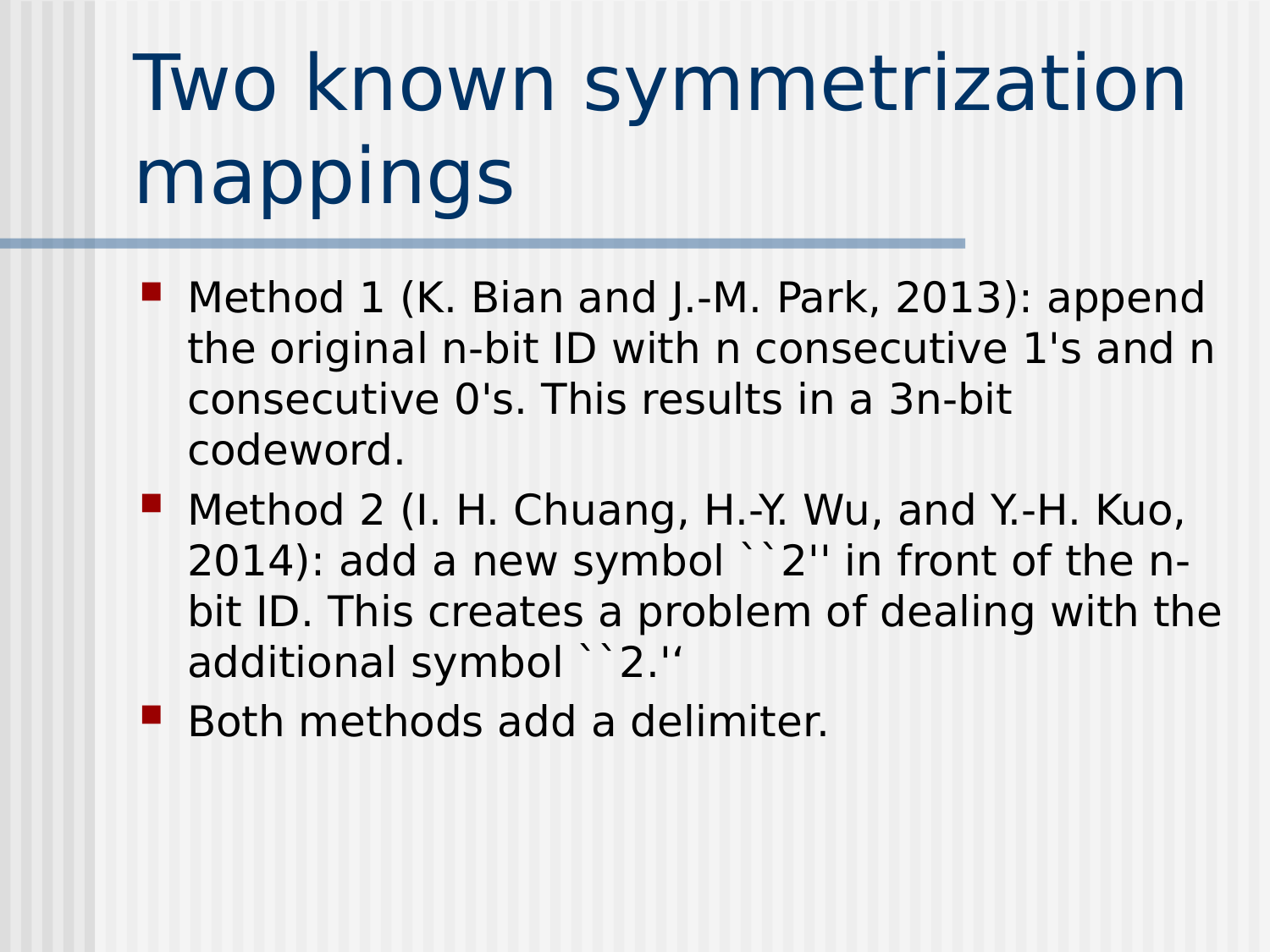

# Two known symmetrization mappings
Method 1 (K. Bian and J.-M. Park, 2013): append the original n-bit ID with n consecutive 1's and n consecutive 0's. This results in a 3n-bit codeword.
Method 2 (I. H. Chuang, H.-Y. Wu, and Y.-H. Kuo, 2014): add a new symbol ``2'' in front of the n-bit ID. This creates a problem of dealing with the additional symbol ``2.'‘
Both methods add a delimiter.